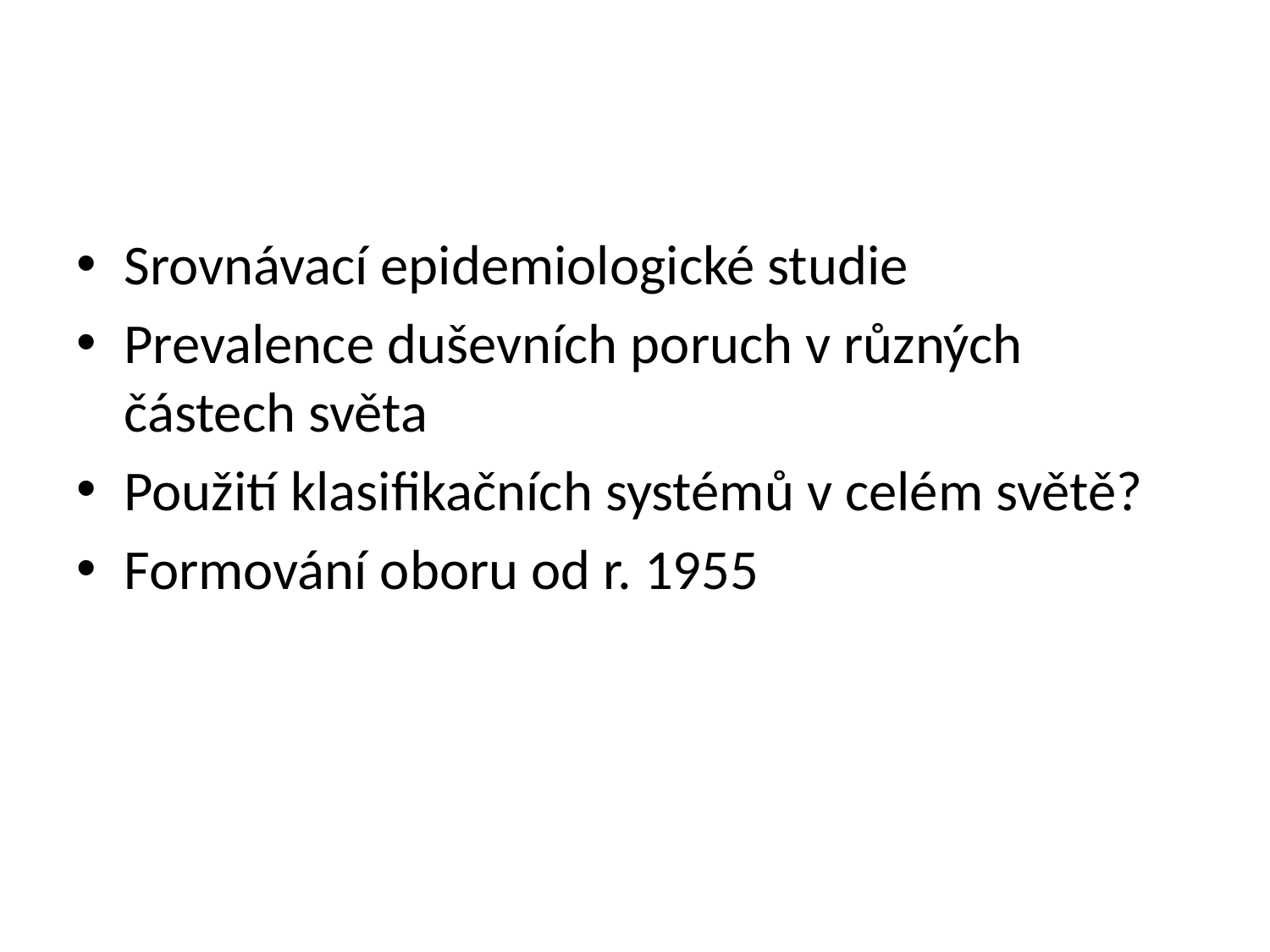

#
Srovnávací epidemiologické studie
Prevalence duševních poruch v různých částech světa
Použití klasifikačních systémů v celém světě?
Formování oboru od r. 1955